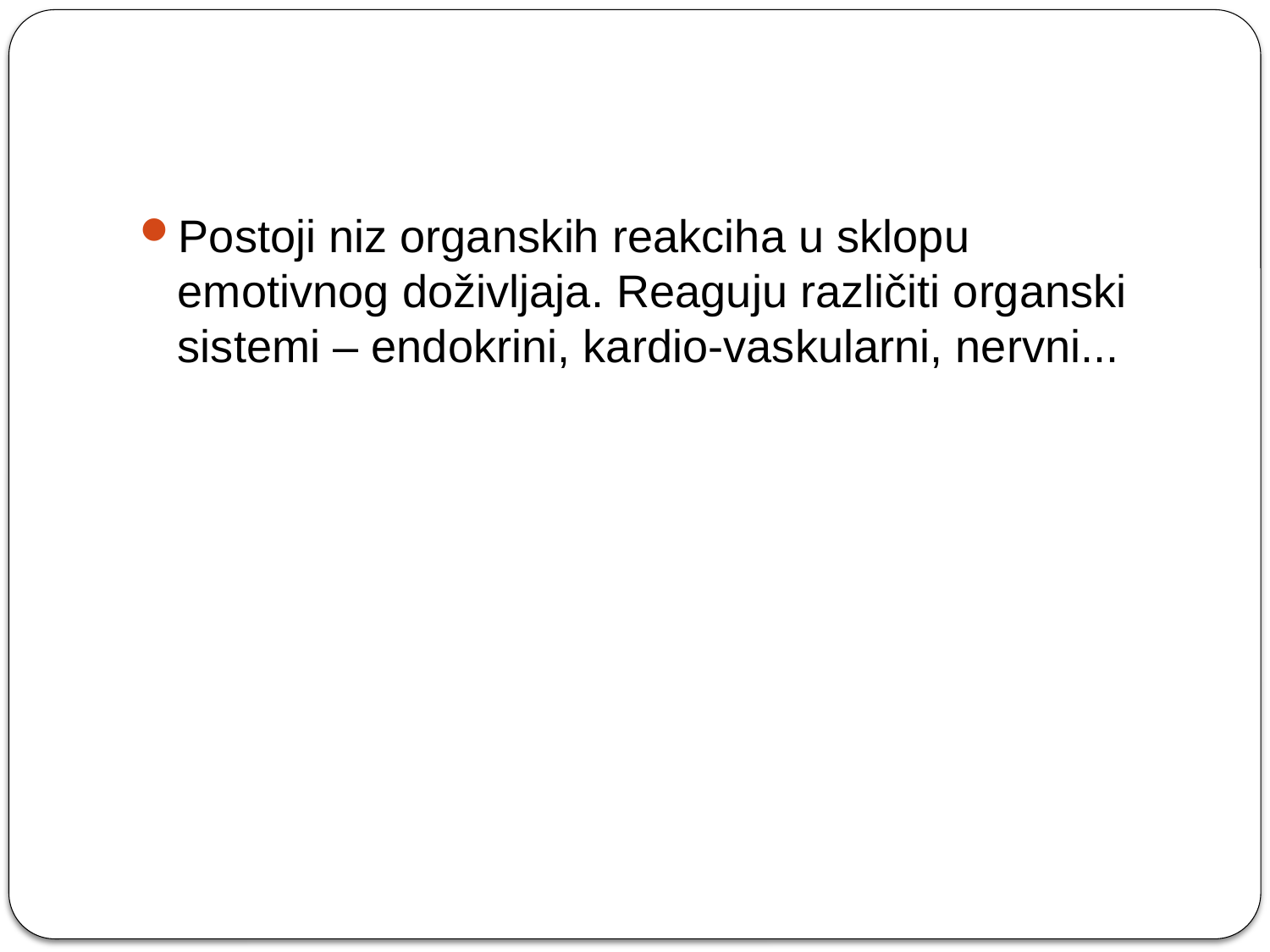

#
Postoji niz organskih reakciha u sklopu emotivnog doživljaja. Reaguju različiti organski sistemi – endokrini, kardio-vaskularni, nervni...